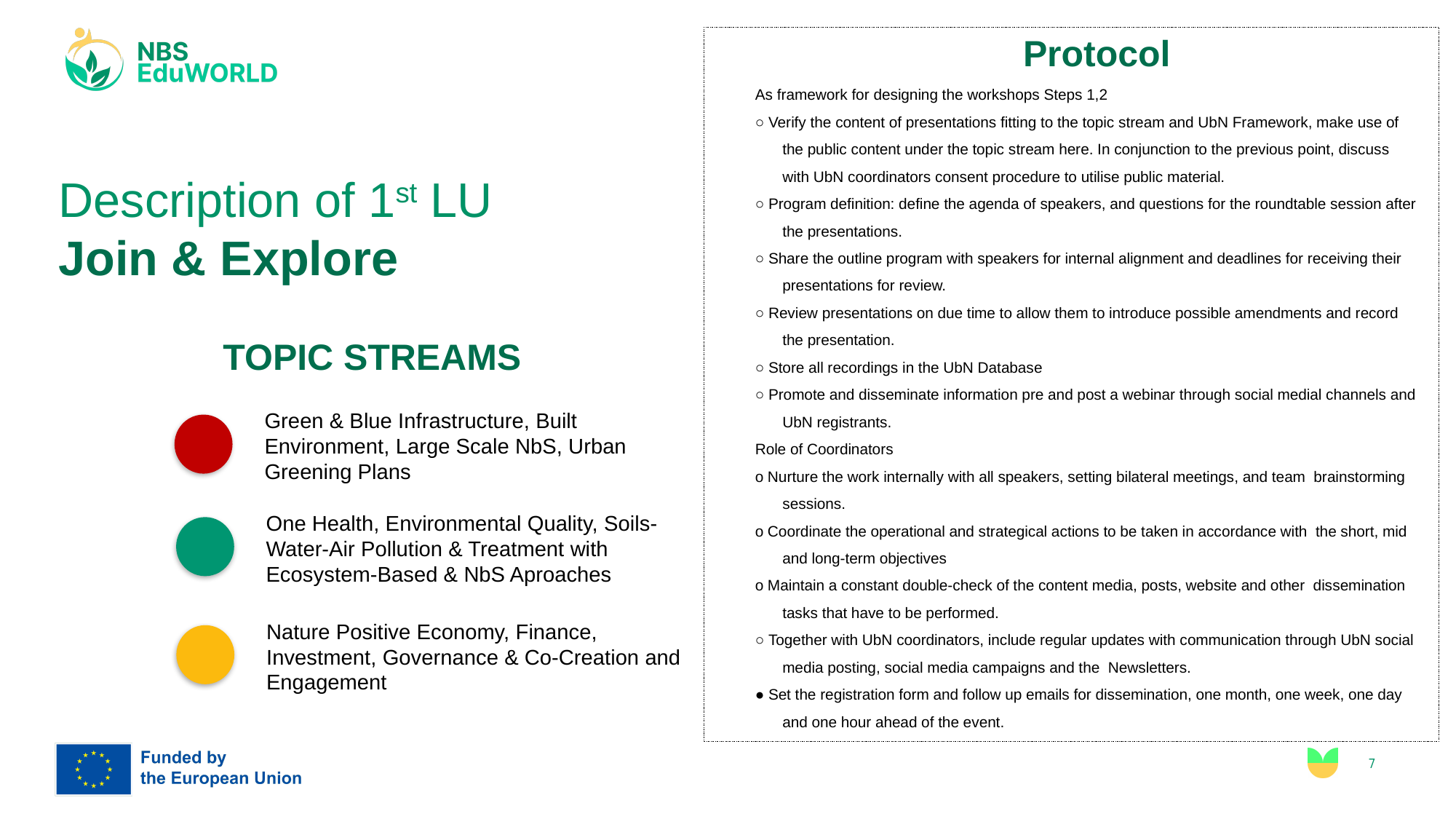

Protocol

As framework for designing the workshops Steps 1,2
○ Verify the content of presentations fitting to the topic stream and UbN Framework, make use of the public content under the topic stream here. In conjunction to the previous point, discuss with UbN coordinators consent procedure to utilise public material.
○ Program definition: define the agenda of speakers, and questions for the roundtable session after the presentations.
○ Share the outline program with speakers for internal alignment and deadlines for receiving their presentations for review.
○ Review presentations on due time to allow them to introduce possible amendments and record the presentation.
○ Store all recordings in the UbN Database
○ Promote and disseminate information pre and post a webinar through social medial channels and UbN registrants.
Role of Coordinators
o Nurture the work internally with all speakers, setting bilateral meetings, and team  brainstorming sessions.
o Coordinate the operational and strategical actions to be taken in accordance with  the short, mid and long-term objectives
o Maintain a constant double-check of the content media, posts, website and other  dissemination tasks that have to be performed.
○ Together with UbN coordinators, include regular updates with communication through UbN social media posting, social media campaigns and the  Newsletters.
● Set the registration form and follow up emails for dissemination, one month, one week, one day and one hour ahead of the event.

# Description of 1st LU Join & Explore
TOPIC STREAMS
Green & Blue Infrastructure, Built Environment, Large Scale NbS, Urban Greening Plans

One Health, Environmental Quality, Soils-Water-Air Pollution & Treatment with Ecosystem-Based & NbS Aproaches

Nature Positive Economy, Finance, Investment, Governance & Co-Creation and Engagement

7